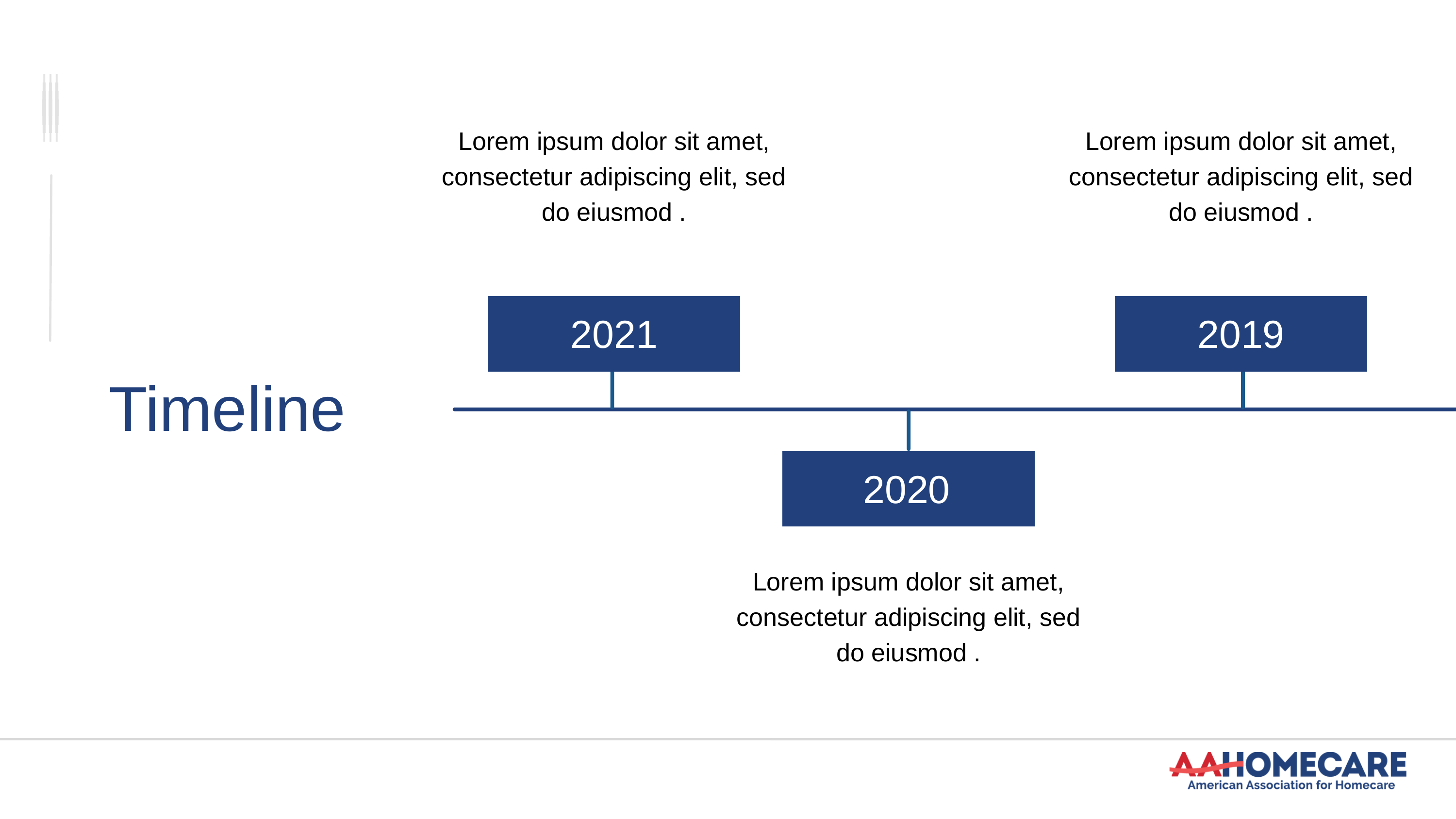

Lorem ipsum dolor sit amet, consectetur adipiscing elit, sed do eiusmod .
Lorem ipsum dolor sit amet, consectetur adipiscing elit, sed do eiusmod .

2021
2019
Timeline

2020
Lorem ipsum dolor sit amet, consectetur adipiscing elit, sed do eiusmod .